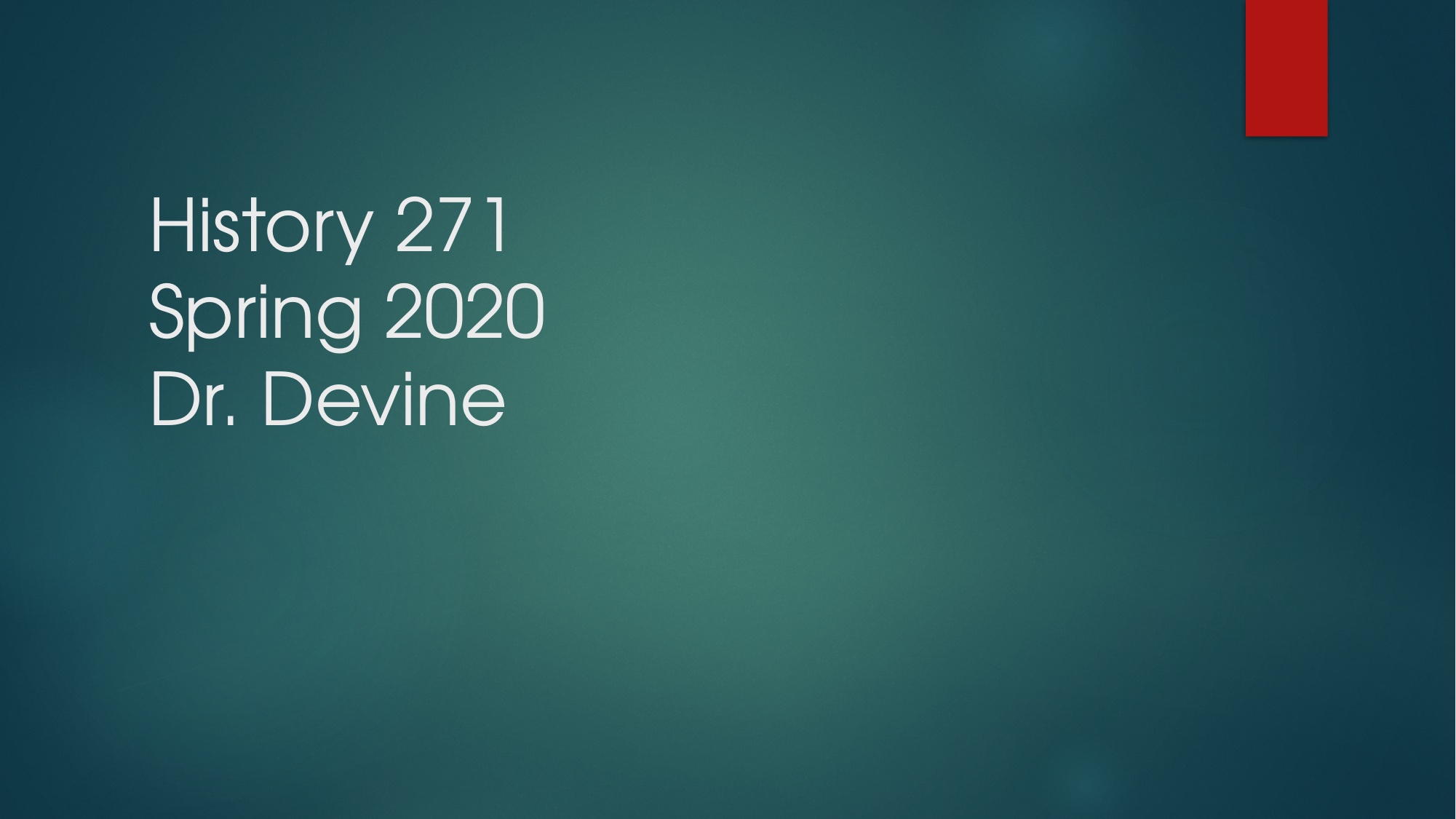

# History 271 Spring 2020 Dr. Devine